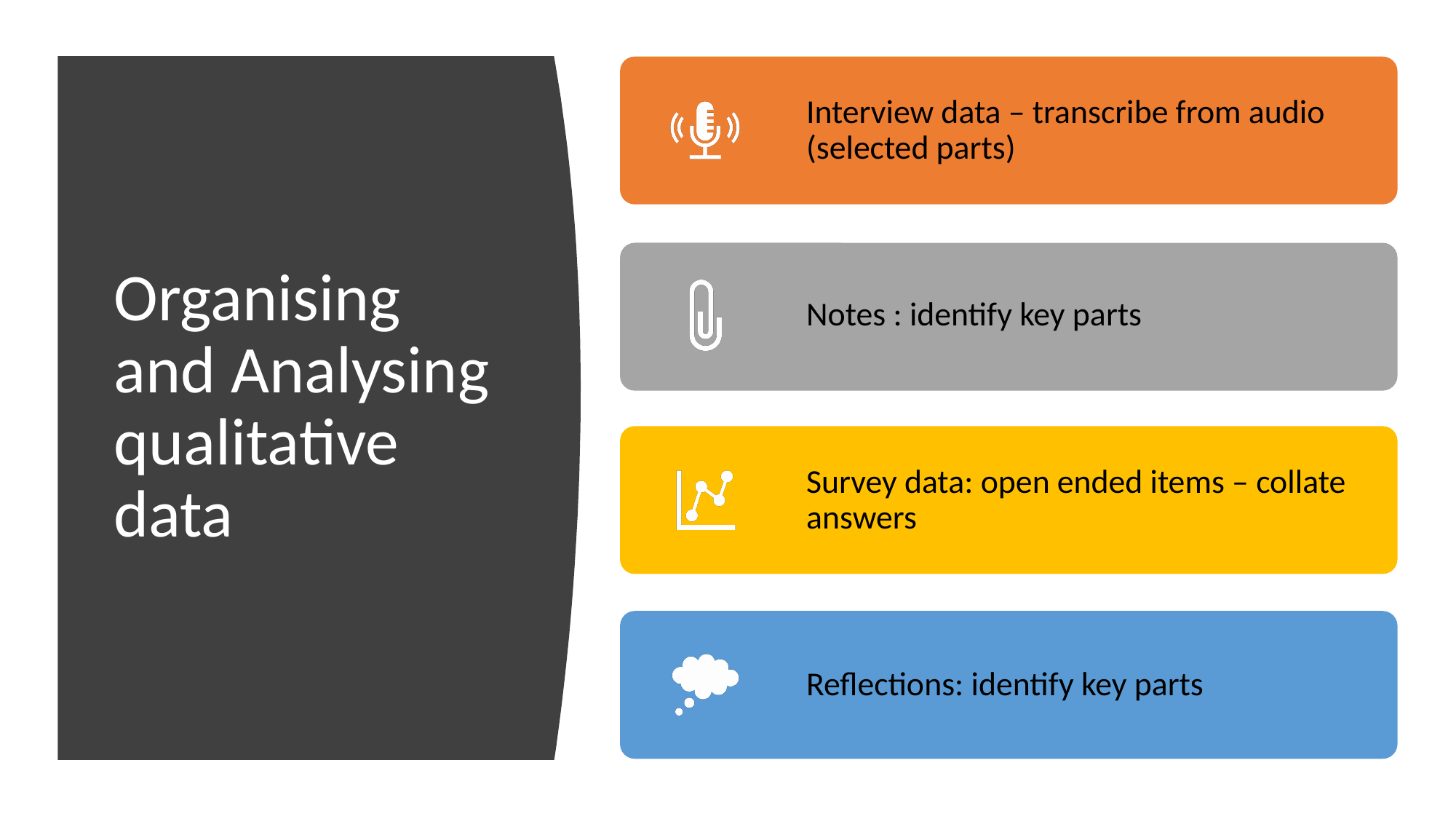

Interview data – transcribe from audio (selected parts)
Notes : identify key parts
Survey data: open ended items – collate answers
Reflections: identify key parts

# Organising and Analysing qualitative data